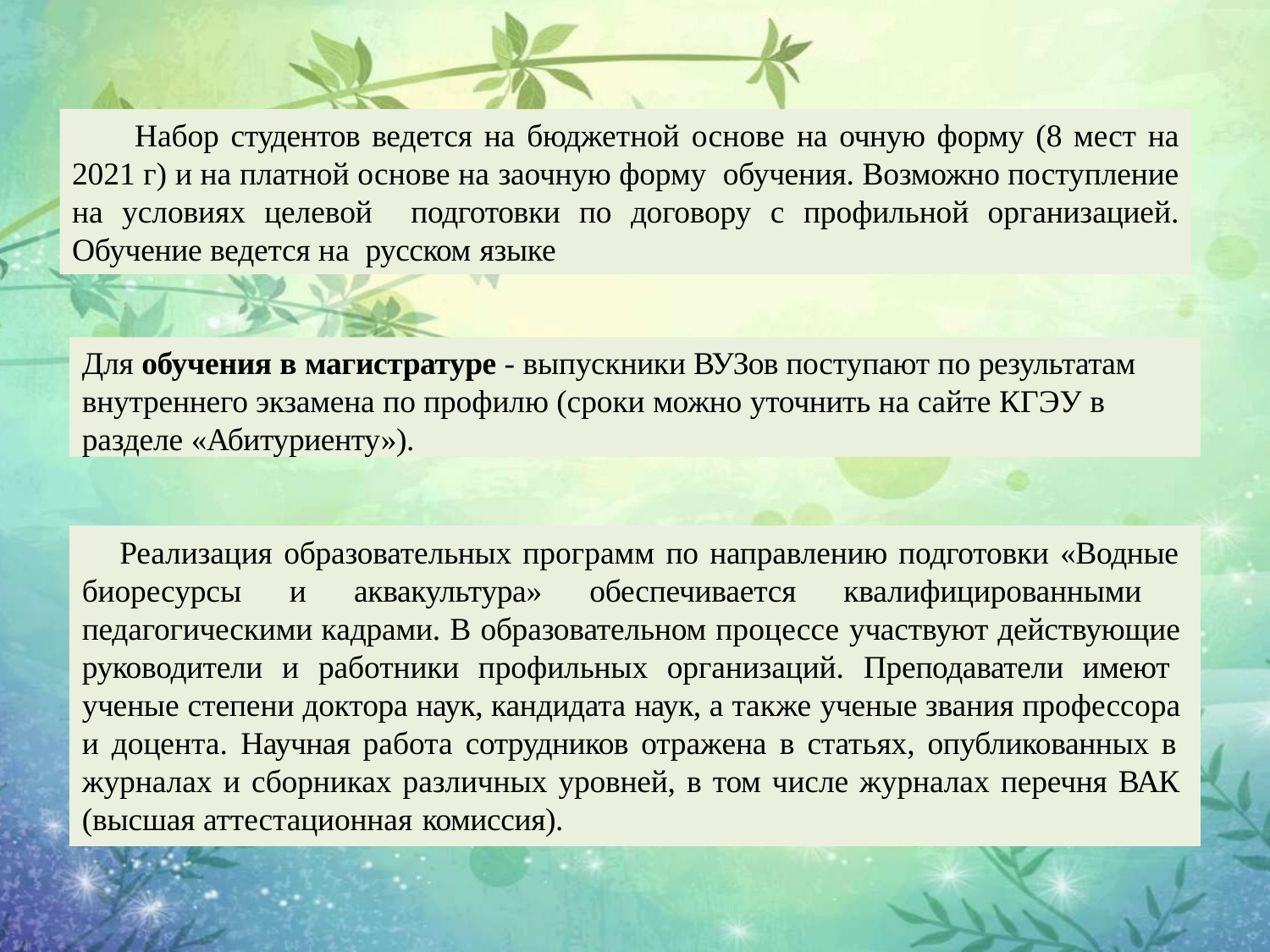

# Набор студентов ведется на бюджетной основе на очную форму (8 мест на 2021 г) и на платной основе на заочную форму  обучения. Возможно поступление на условиях целевой  подготовки по договору с профильной организацией. Обучение ведется на  русском языке
Для обучения в магистратуре - выпускники ВУЗов поступают по результатам  внутреннего экзамена по профилю (сроки можно уточнить на сайте КГЭУ в  разделе «Абитуриенту»).

Реализация образовательных программ по направлению подготовки «Водные  биоресурсы и аквакультура» обеспечивается квалифицированными  педагогическими кадрами. В образовательном процессе участвуют действующие  руководители и работники профильных организаций. Преподаватели имеют  ученые степени доктора наук, кандидата наук, а также ученые звания профессора  и доцента. Научная работа сотрудников отражена в статьях, опубликованных в  журналах и сборниках различных уровней, в том числе журналах перечня ВАК  (высшая аттестационная комиссия).